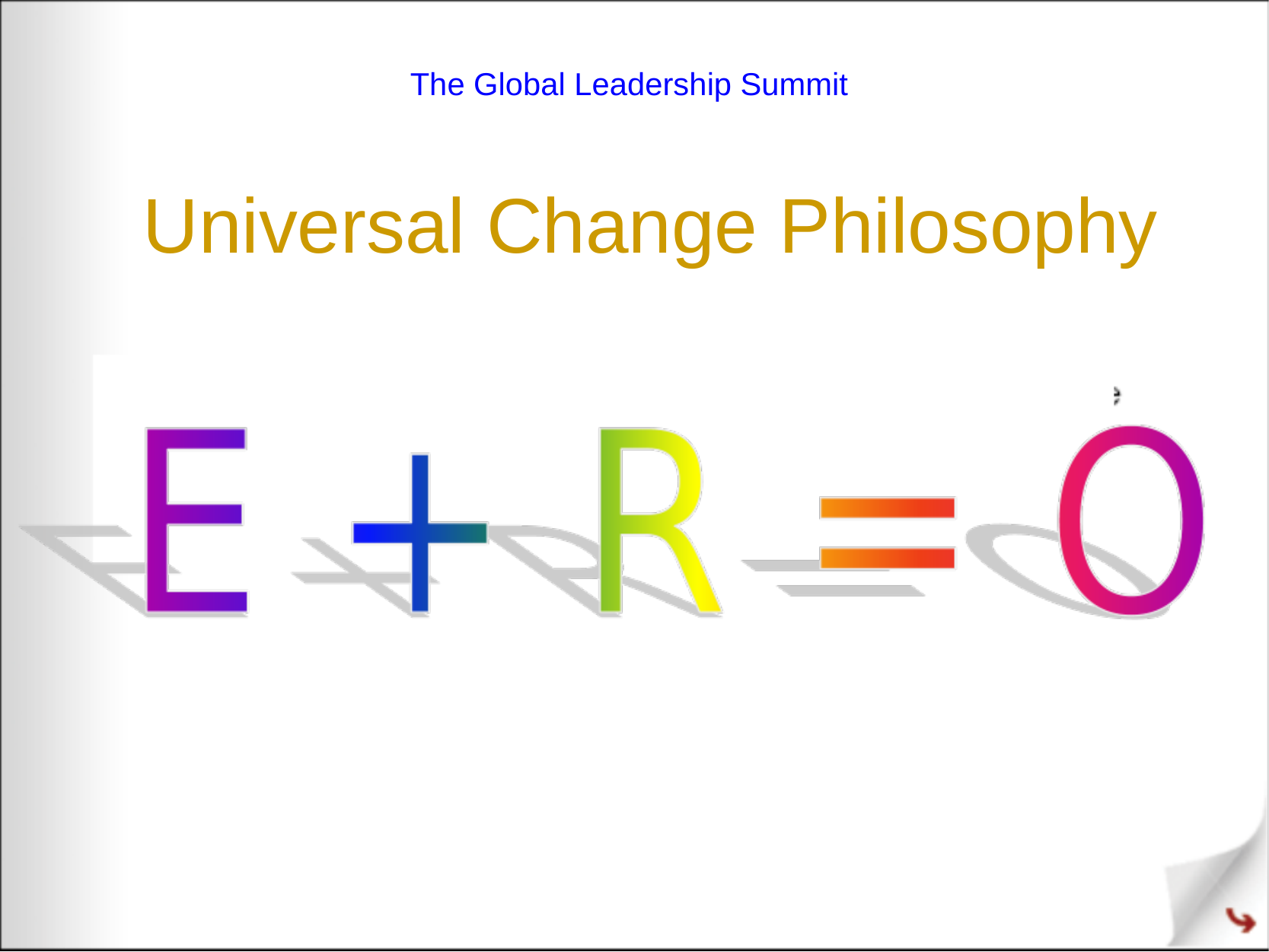

The Global Leadership Summit
Universal Change Philosophy